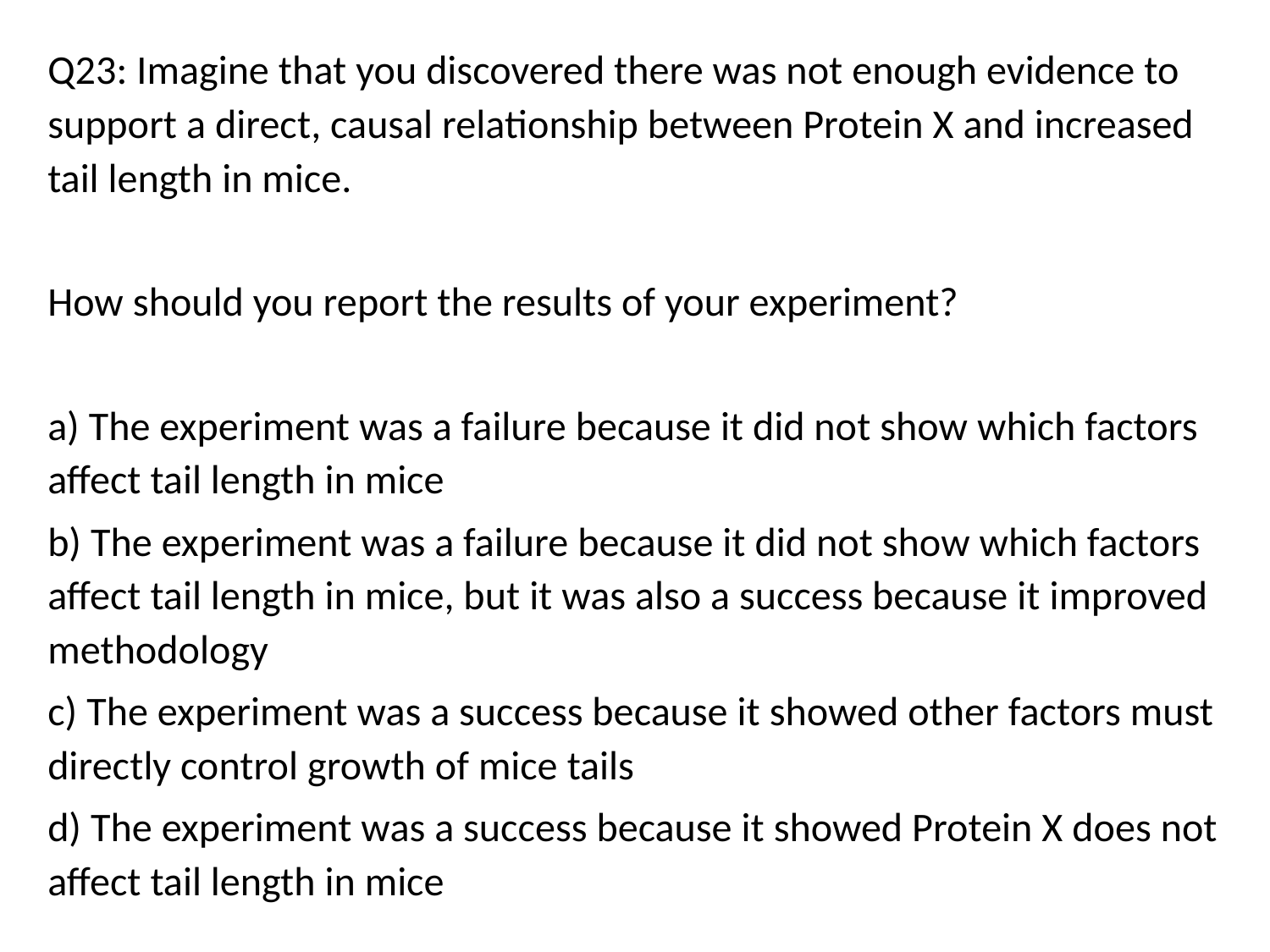

Q23: Imagine that you discovered there was not enough evidence to support a direct, causal relationship between Protein X and increased tail length in mice.

How should you report the results of your experiment?

a) The experiment was a failure because it did not show which factors affect tail length in mice
b) The experiment was a failure because it did not show which factors affect tail length in mice, but it was also a success because it improved methodology
c) The experiment was a success because it showed other factors must directly control growth of mice tails
d) The experiment was a success because it showed Protein X does not affect tail length in mice